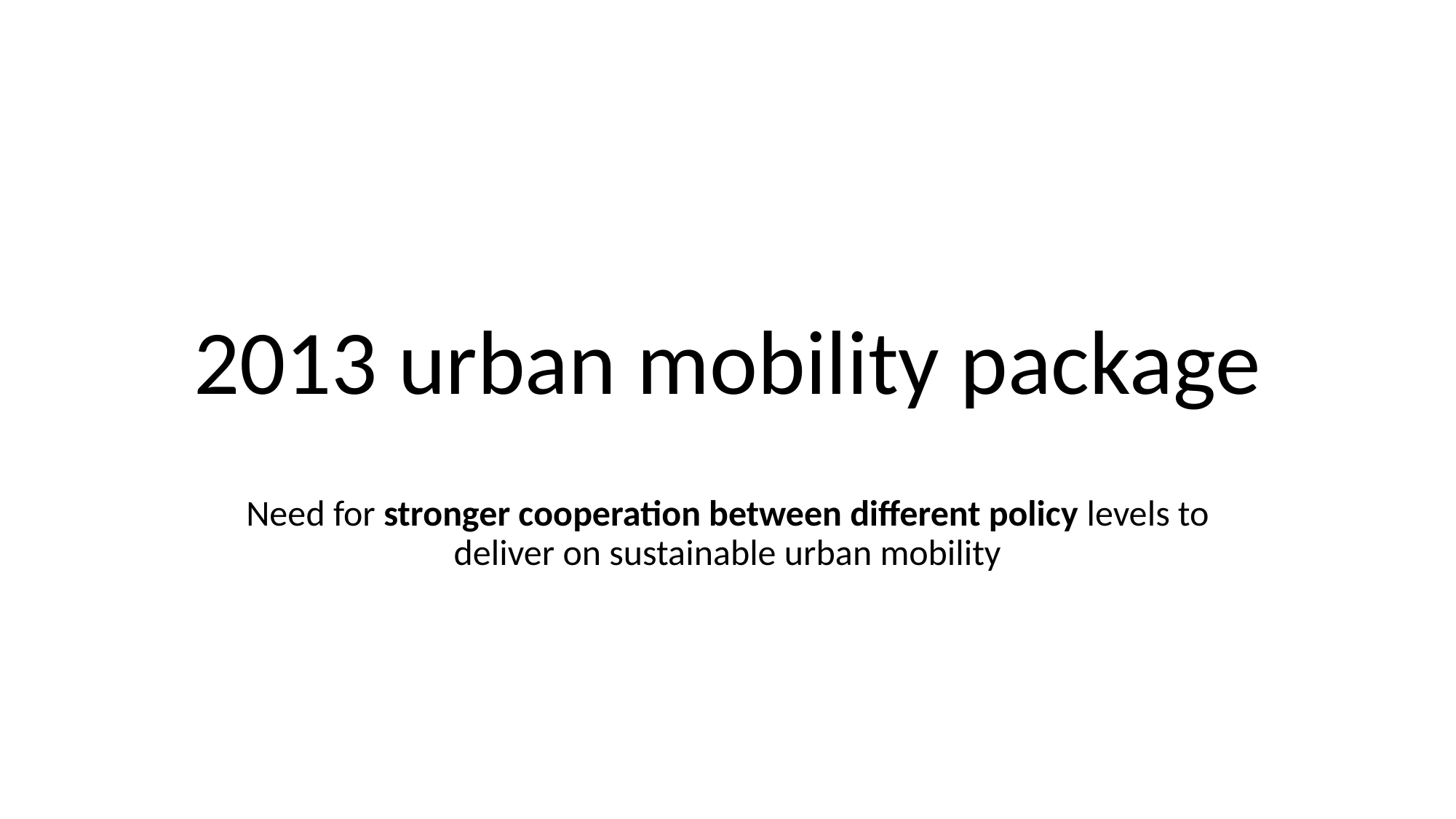

# 2013 urban mobility package

Need for stronger cooperation between different policy levels to deliver on sustainable urban mobility